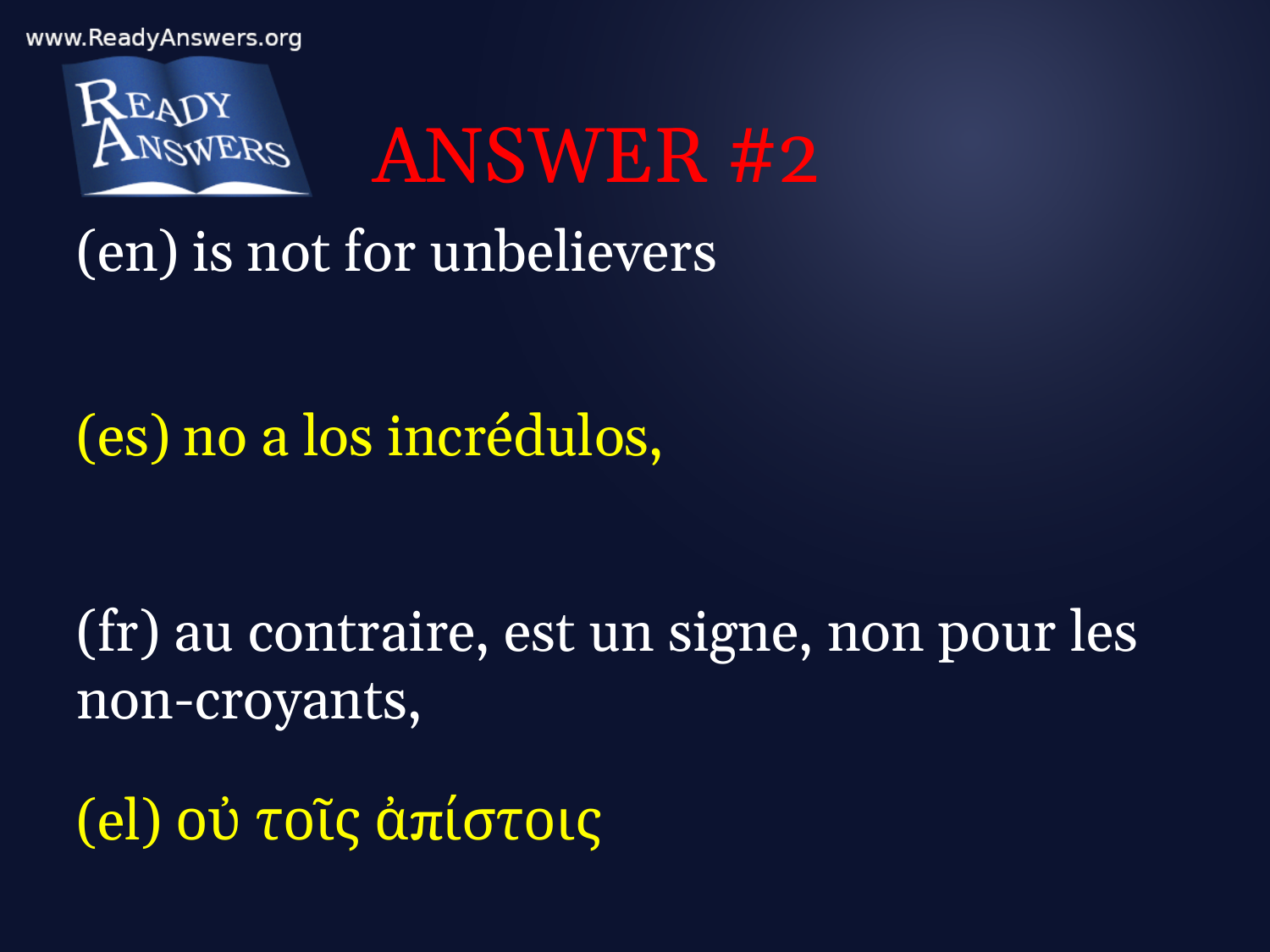

# ANSWER #2
(en) is not for unbelievers
(es) no a los incrédulos,
(fr) au contraire, est un signe, non pour les non-croyants,
(el) οὐ τοῖς ἀπίστοις